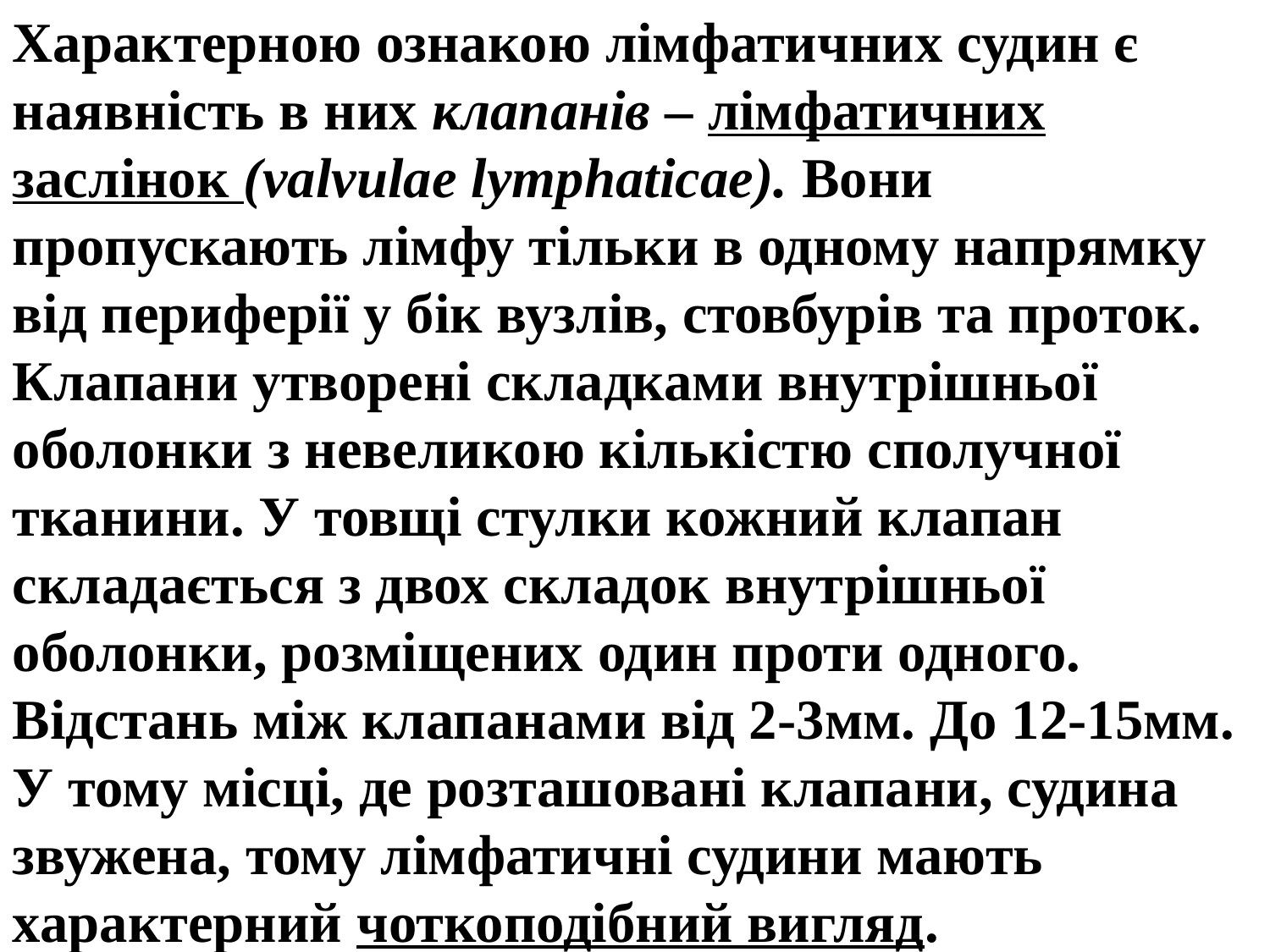

Характерною ознакою лімфатичних судин є наявність в них клапанів – лімфатичних заслінок (valvulae lymphaticae). Вони пропускають лімфу тільки в одному напрямку від периферії у бік вузлів, стовбурів та проток. Клапани утворені складками внутрішньої оболонки з невеликою кількістю сполучної тканини. У товщі стулки кожний клапан складається з двох складок внутрішньої оболонки, розміщених один проти одного. Відстань між клапанами від 2-3мм. До 12-15мм. У тому місці, де розташовані клапани, судина звужена, тому лімфатичні судини мають характерний чоткоподібний вигляд.